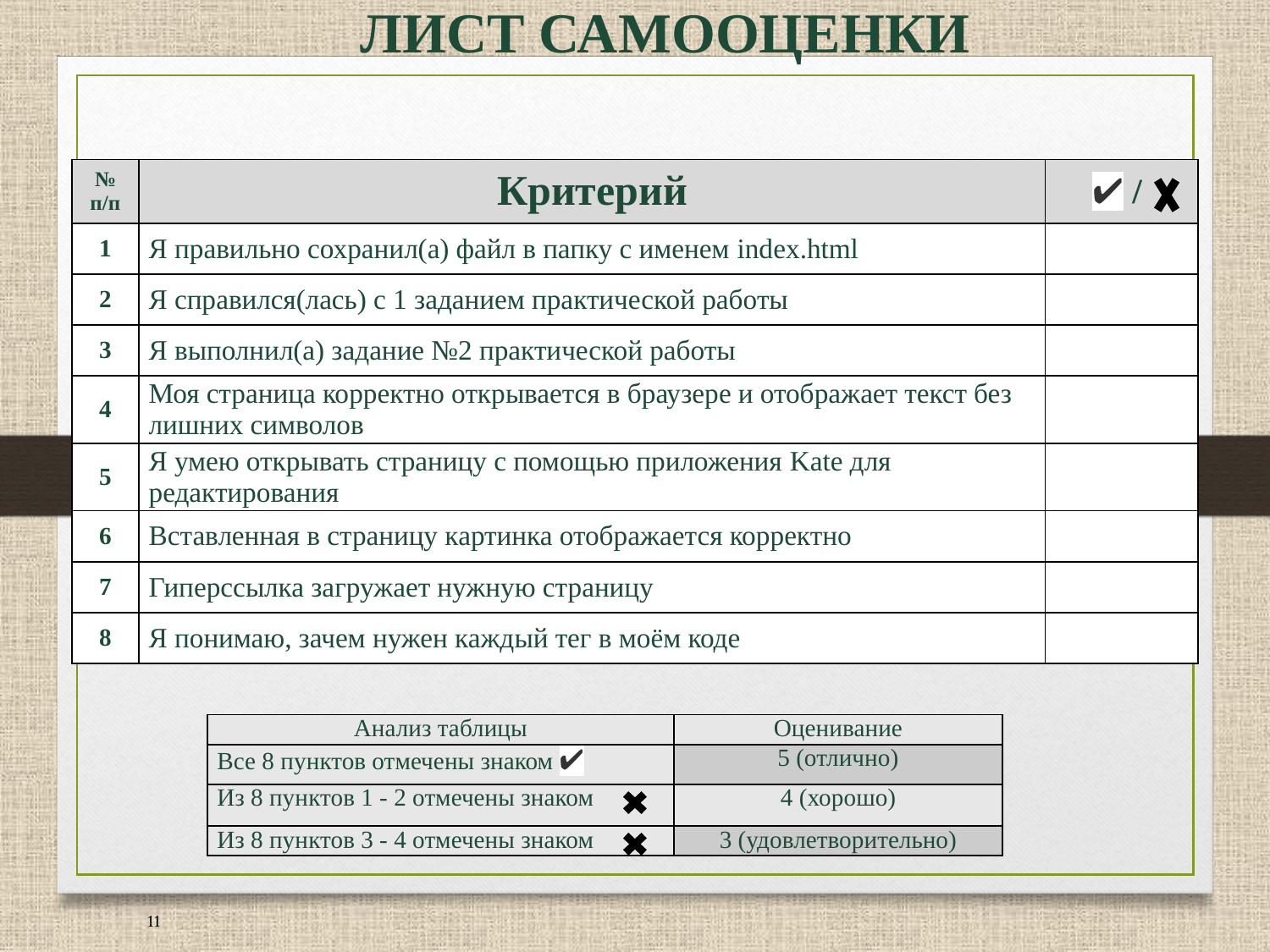

ЛИСТ САМООЦЕНКИ
| № п/п | Критерий | ✔ / |
| --- | --- | --- |
| 1 | Я правильно сохранил(а) файл в папку с именем index.html |  |
| 2 | Я справился(лась) с 1 заданием практической работы |  |
| 3 | Я выполнил(а) задание №2 практической работы |  |
| 4 | Моя страница корректно открывается в браузере и отображает текст без лишних символов |  |
| 5 | Я умею открывать страницу с помощью приложения Kate для редактирования |  |
| 6 | Вставленная в страницу картинка отображается корректно |  |
| 7 | Гиперссылка загружает нужную страницу |  |
| 8 | Я понимаю, зачем нужен каждый тег в моём коде |  |

| Анализ таблицы | Оценивание |
| --- | --- |
| Все 8 пунктов отмечены знаком ✔ | 5 (отлично) |
| Из 8 пунктов 1 - 2 отмечены знаком | 4 (хорошо) |
| Из 8 пунктов 3 - 4 отмечены знаком | 3 (удовлетворительно) |

11